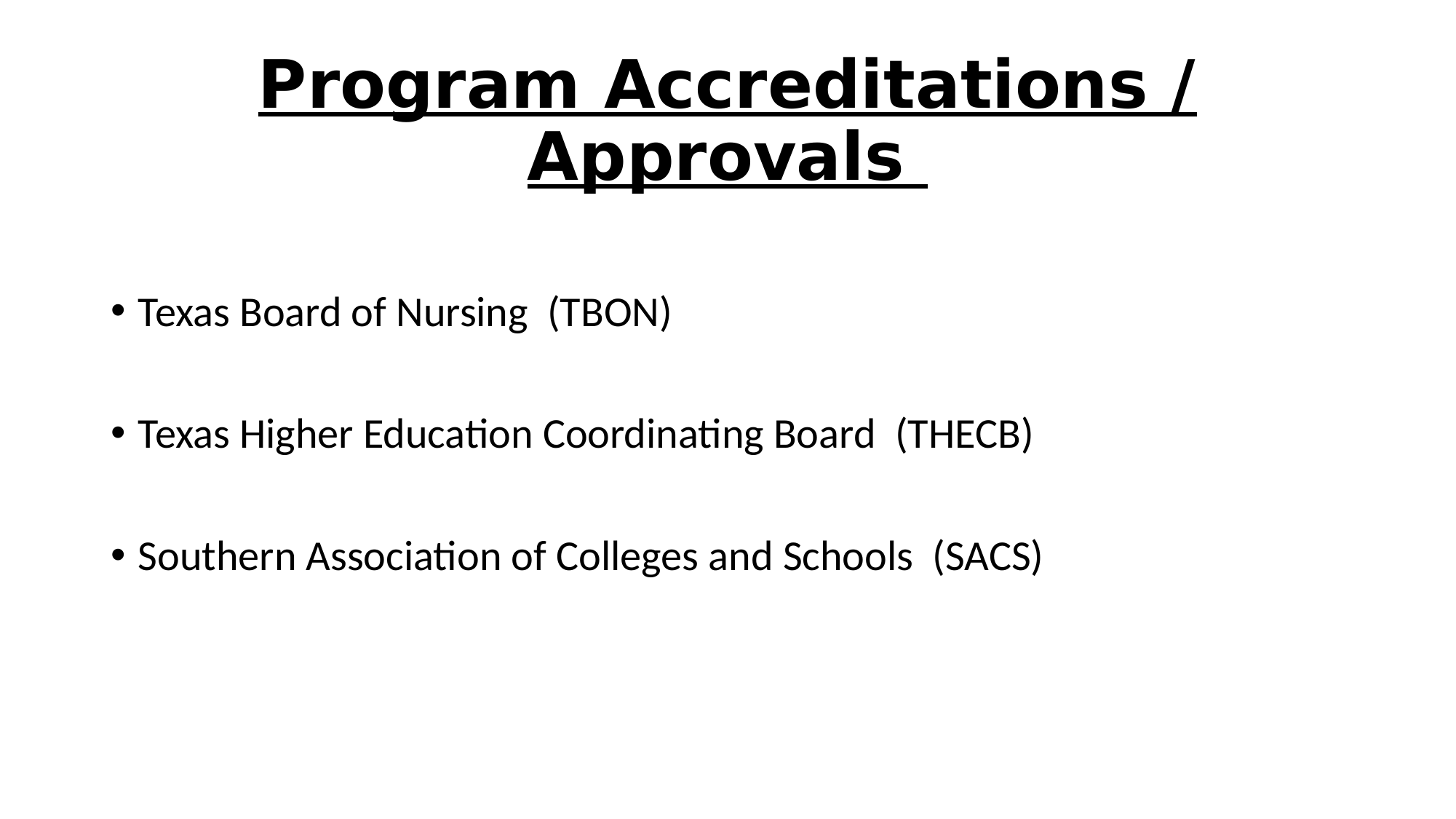

# Program Accreditations / Approvals

Texas Board of Nursing  (TBON)

Texas Higher Education Coordinating Board  (THECB)

Southern Association of Colleges and Schools  (SACS)